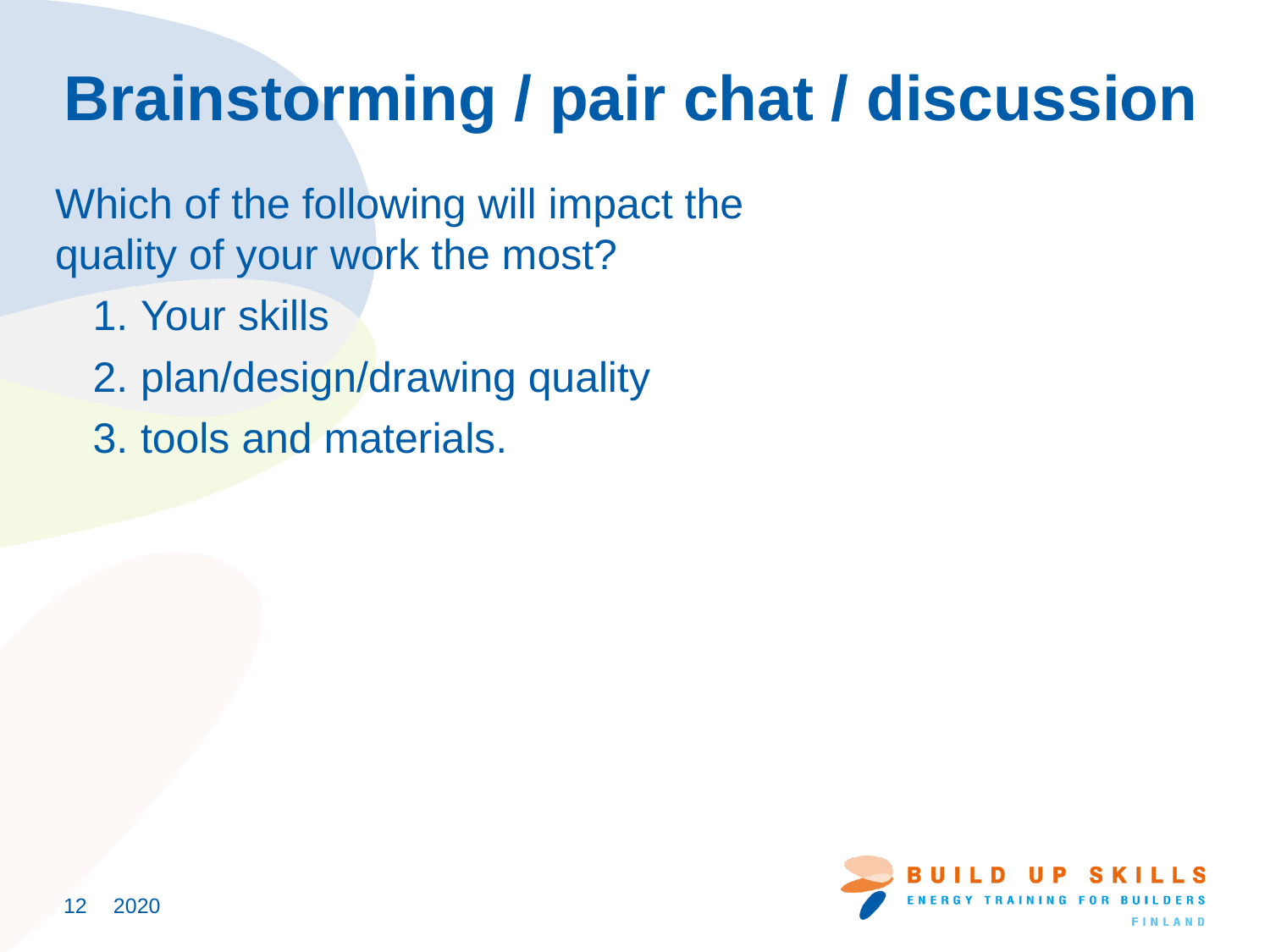

# Brainstorming / pair chat / discussion
Which of the following will impact the quality of your work the most?
Your skills
plan/design/drawing quality
tools and materials.